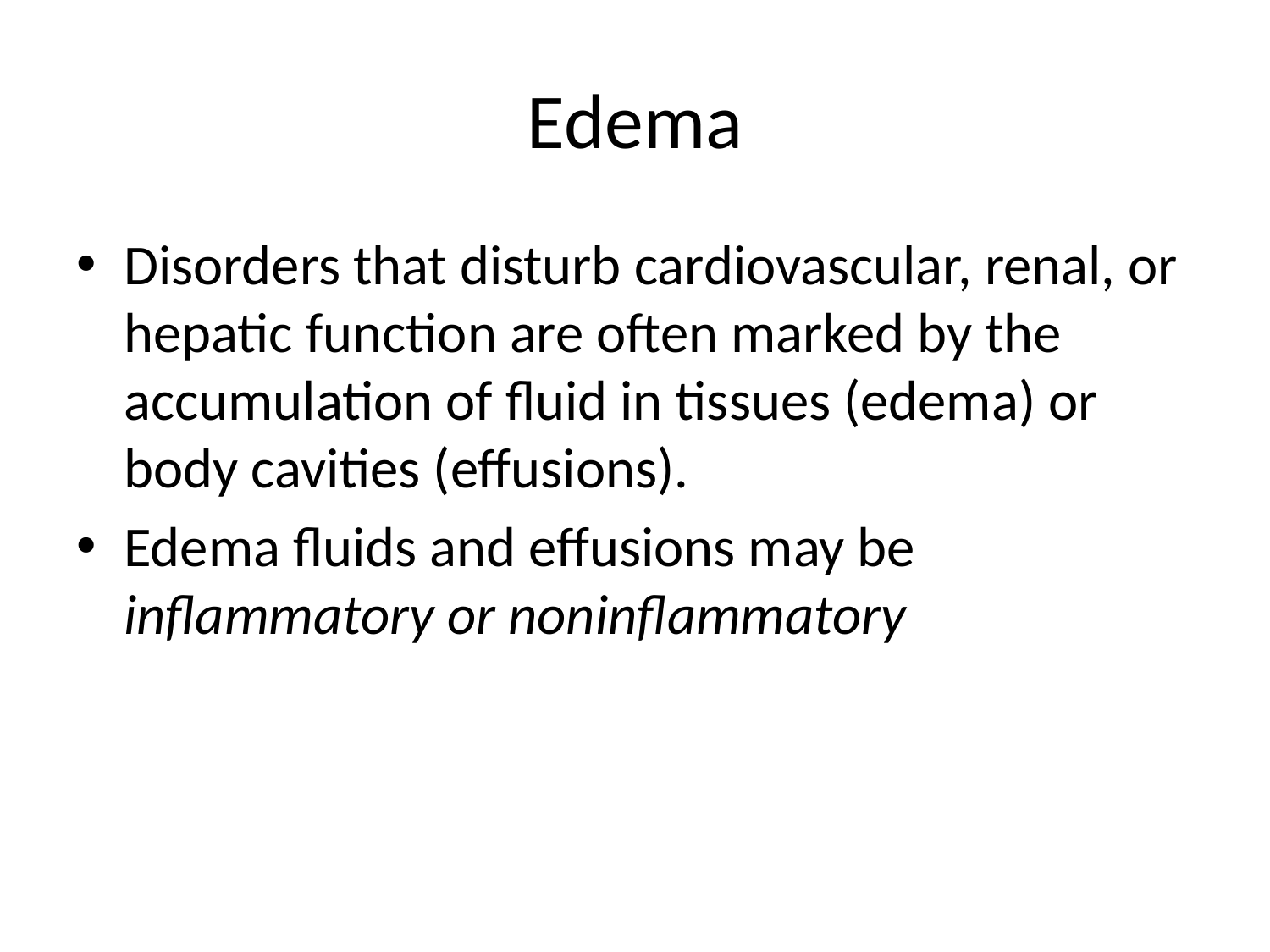

# Edema
Disorders that disturb cardiovascular, renal, or hepatic function are often marked by the accumulation of fluid in tissues (edema) or body cavities (effusions).
Edema fluids and effusions may be inflammatory or noninflammatory